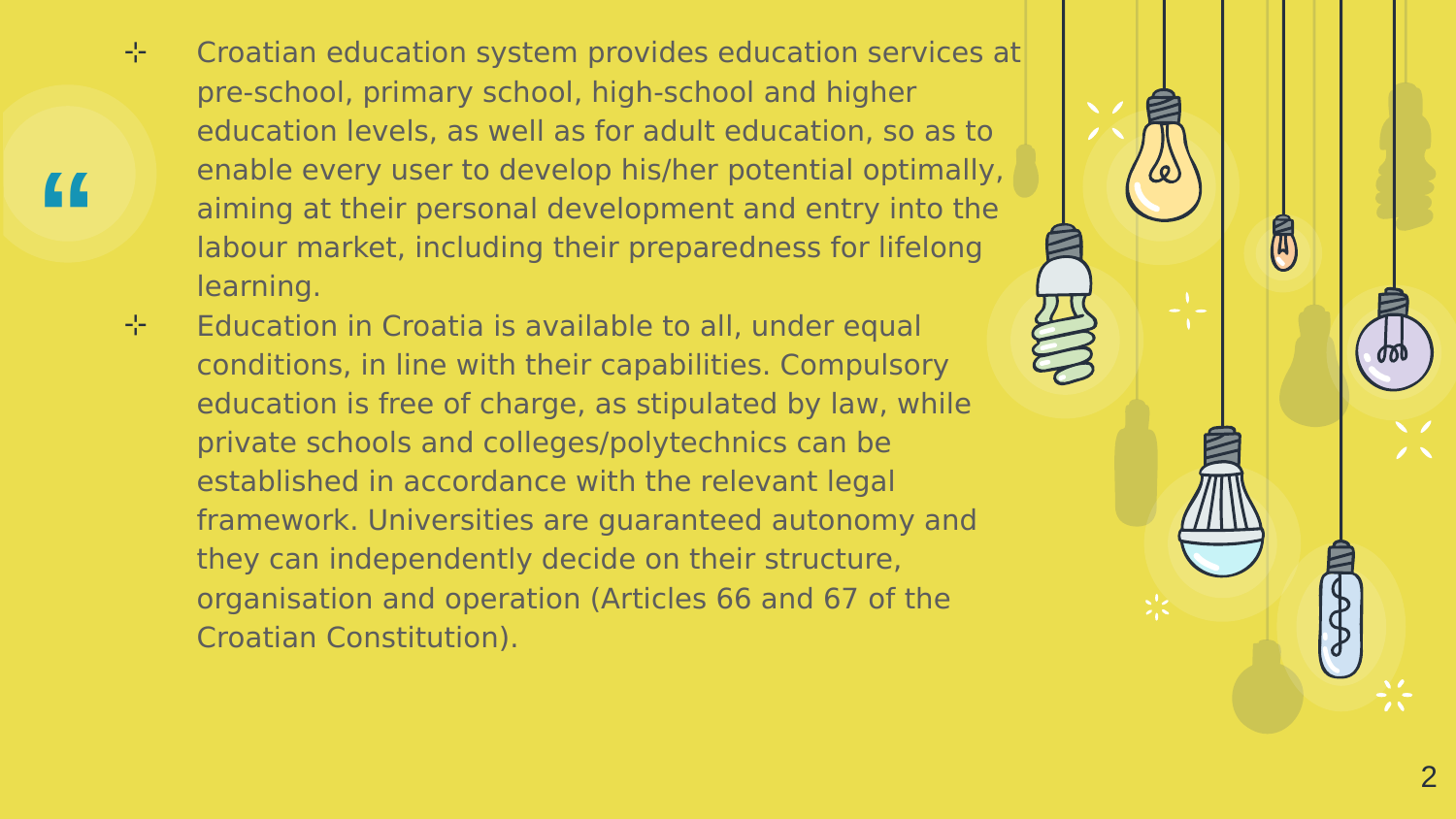

Croatian education system provides education services at pre-school, primary school, high-school and higher education levels, as well as for adult education, so as to enable every user to develop his/her potential optimally, aiming at their personal development and entry into the labour market, including their preparedness for lifelong learning.
Education in Croatia is available to all, under equal conditions, in line with their capabilities. Compulsory education is free of charge, as stipulated by law, while private schools and colleges/polytechnics can be established in accordance with the relevant legal framework. Universities are guaranteed autonomy and they can independently decide on their structure, organisation and operation (Articles 66 and 67 of the Croatian Constitution).

2